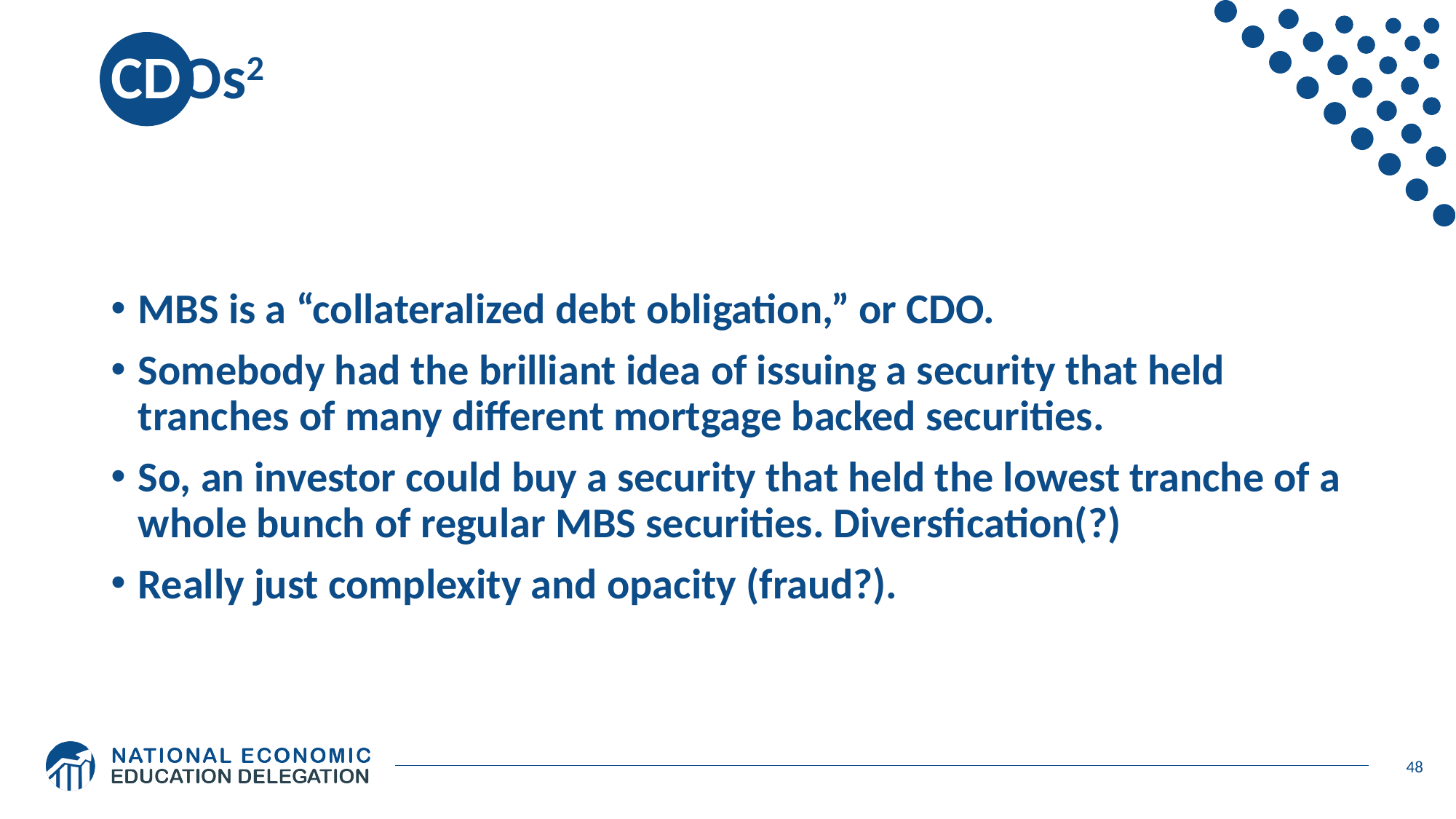

# CDOs2
MBS is a “collateralized debt obligation,” or CDO.
Somebody had the brilliant idea of issuing a security that held tranches of many different mortgage backed securities.
So, an investor could buy a security that held the lowest tranche of a whole bunch of regular MBS securities. Diversfication(?)
Really just complexity and opacity (fraud?).
48